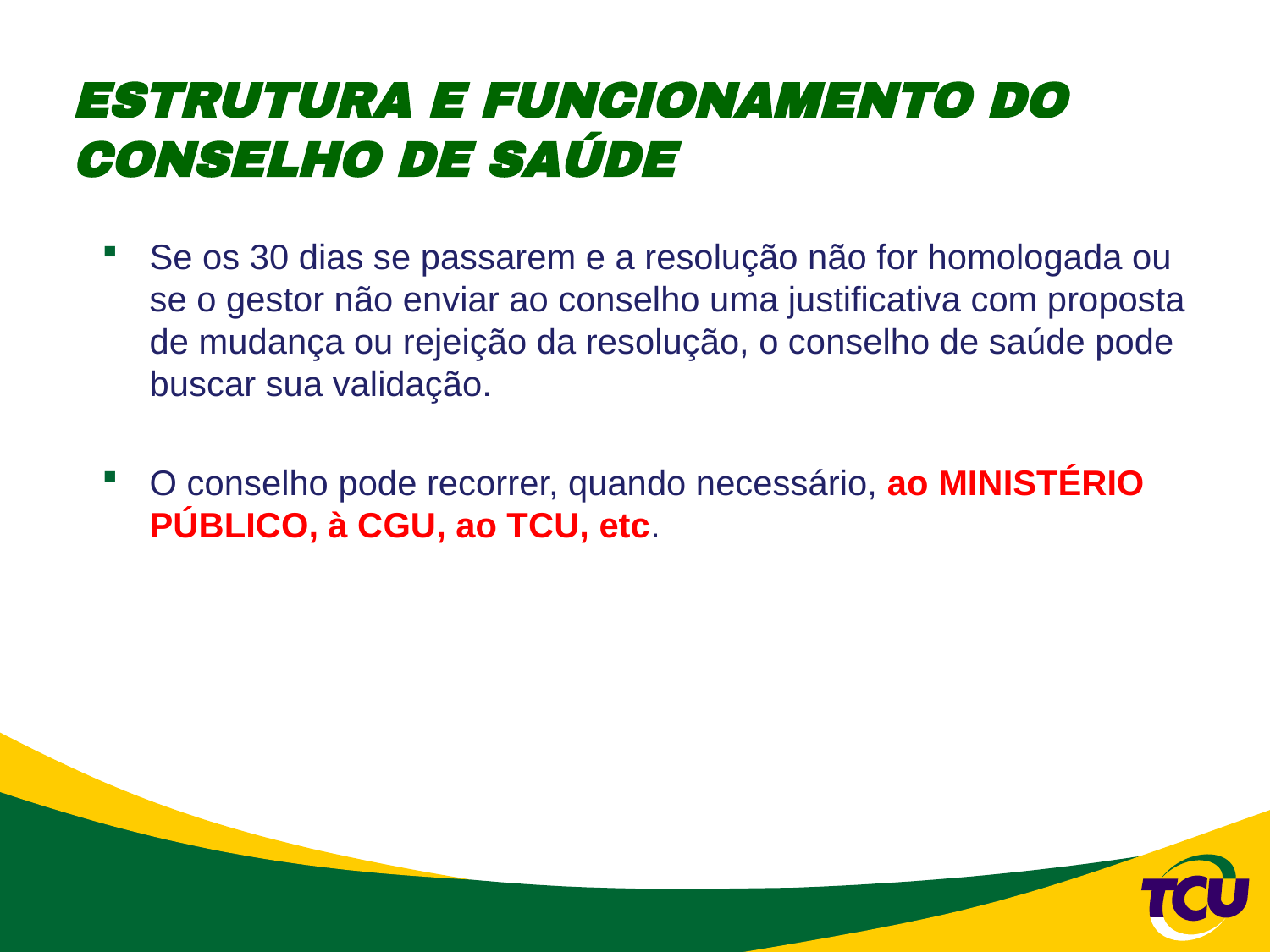

# ESTRUTURA E FUNCIONAMENTO DO CONSELHO DE SAÚDE
Se os 30 dias se passarem e a resolução não for homologada ou se o gestor não enviar ao conselho uma justificativa com proposta de mudança ou rejeição da resolução, o conselho de saúde pode buscar sua validação.

O conselho pode recorrer, quando necessário, ao MINISTÉRIO PÚBLICO, à CGU, ao TCU, etc.